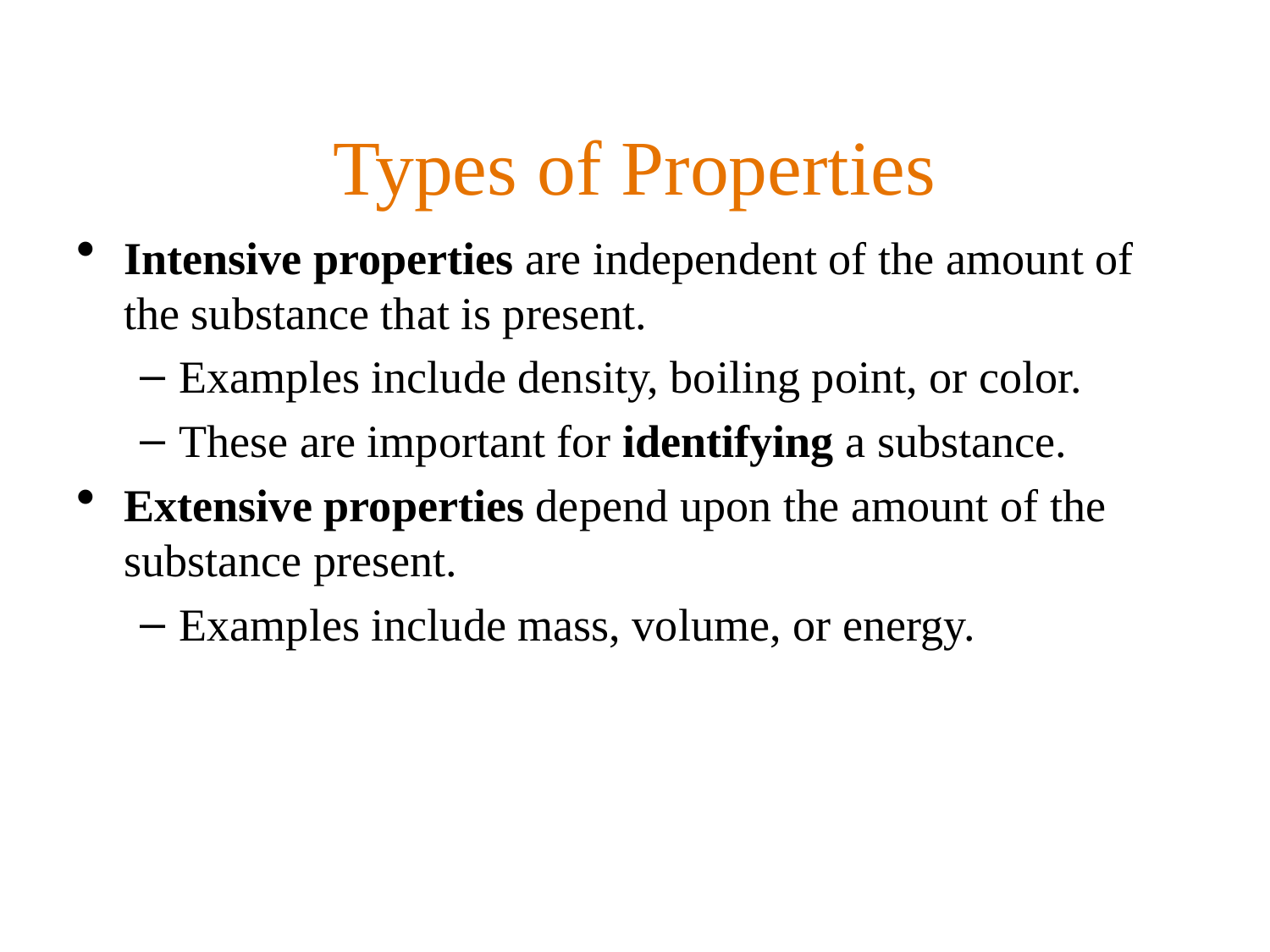

# Types of Properties
Intensive properties are independent of the amount of the substance that is present.
Examples include density, boiling point, or color.
These are important for identifying a substance.
Extensive properties depend upon the amount of the substance present.
Examples include mass, volume, or energy.